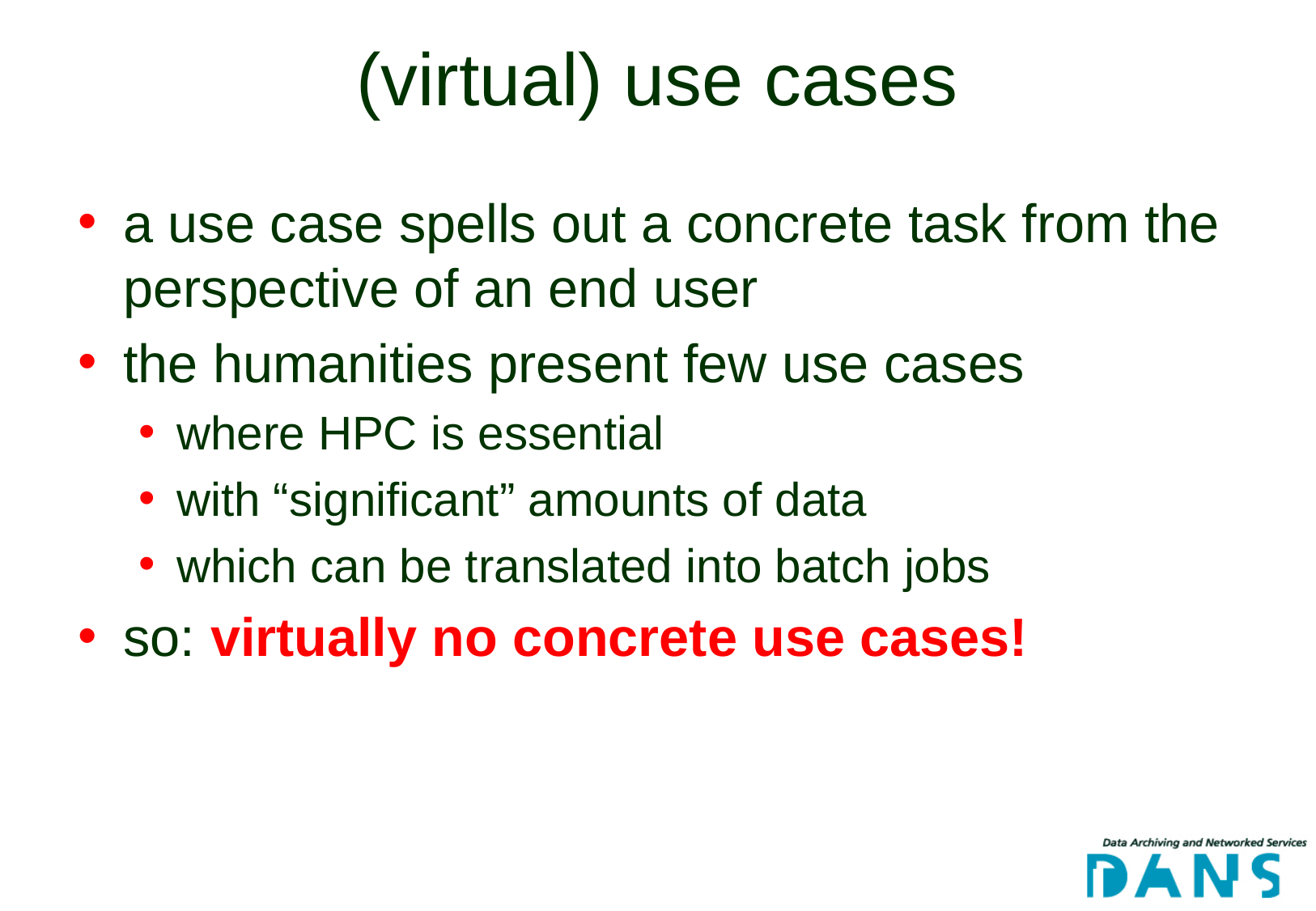

# (virtual) use cases
a use case spells out a concrete task from the perspective of an end user
the humanities present few use cases
where HPC is essential
with “significant” amounts of data
which can be translated into batch jobs
so: virtually no concrete use cases!